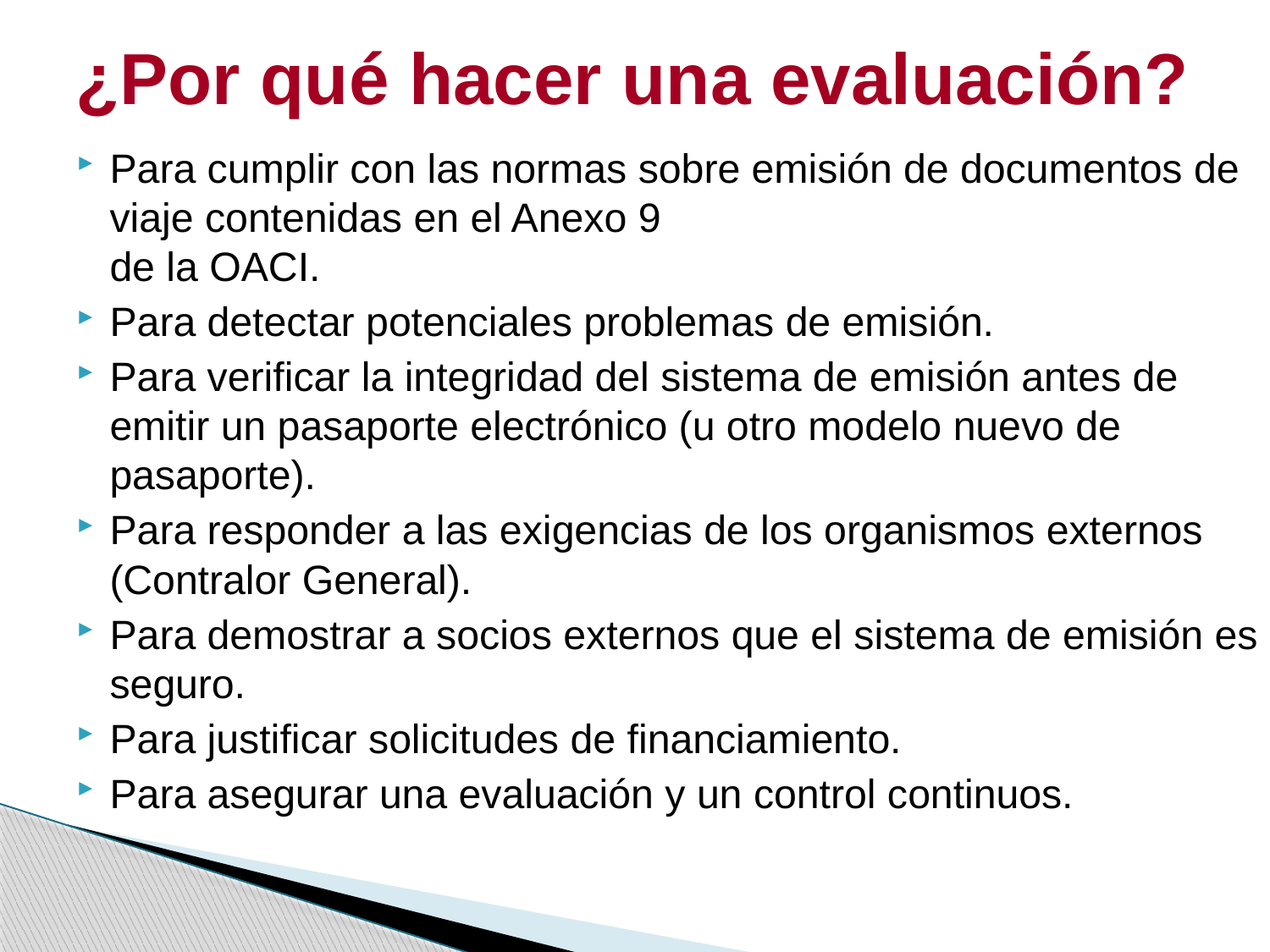

# ¿Por qué hacer una evaluación?
Para cumplir con las normas sobre emisión de documentos de viaje contenidas en el Anexo 9
de la OACI.
Para detectar potenciales problemas de emisión.
Para verificar la integridad del sistema de emisión antes de emitir un pasaporte electrónico (u otro modelo nuevo de pasaporte).
Para responder a las exigencias de los organismos externos (Contralor General).
Para demostrar a socios externos que el sistema de emisión es seguro.
Para justificar solicitudes de financiamiento.
Para asegurar una evaluación y un control continuos.